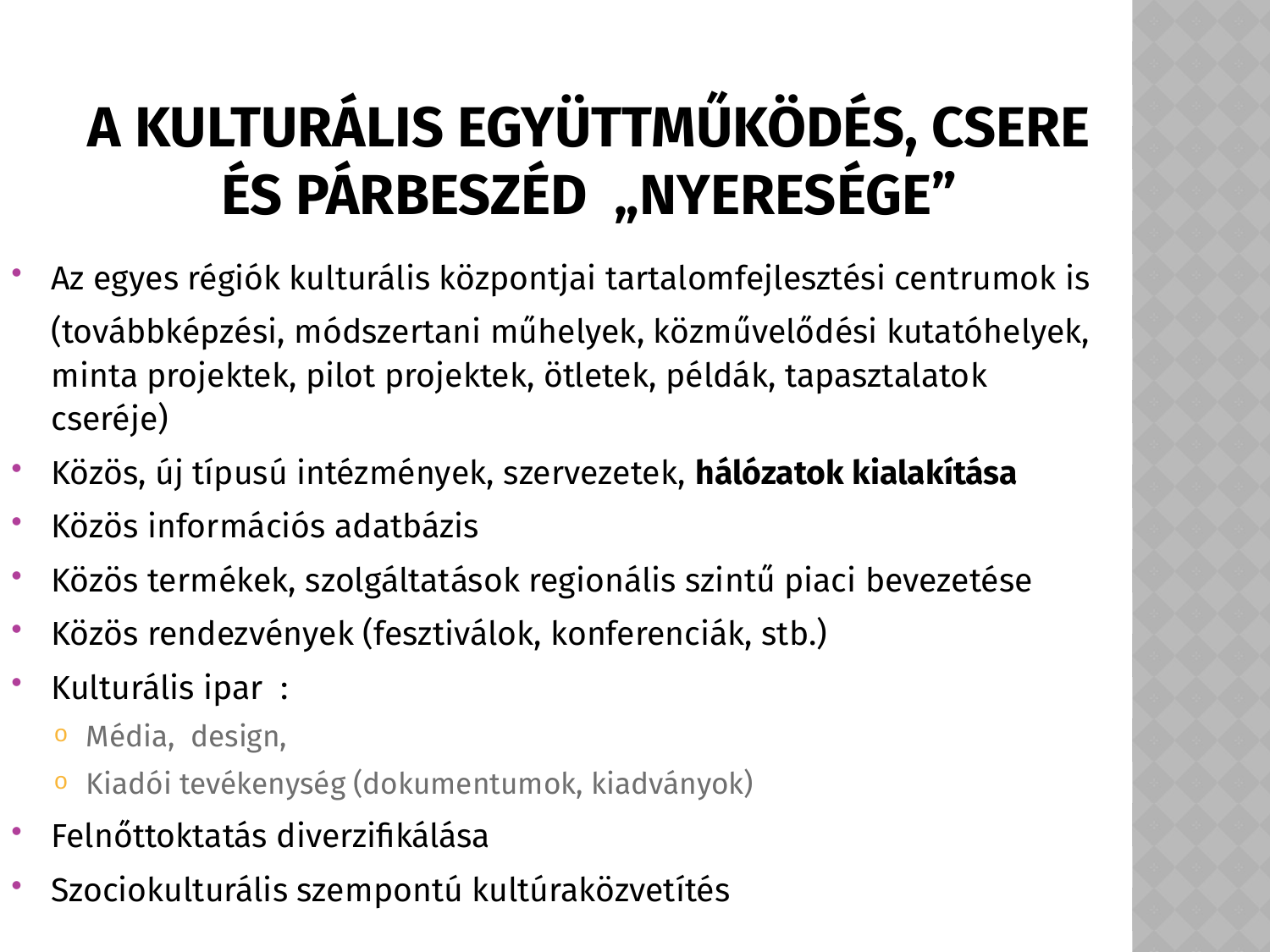

# A kulturális együttműködés, csere és párbeszéd  „nyeresége”
Az egyes régiók kulturális központjai tartalomfejlesztési centrumok is
	(továbbképzési, módszertani műhelyek, közművelődési kutatóhelyek, minta projektek, pilot projektek, ötletek, példák, tapasztalatok cseréje)
Közös, új típusú intézmények, szervezetek, hálózatok kialakítása
Közös információs adatbázis
Közös termékek, szolgáltatások regionális szintű piaci bevezetése
Közös rendezvények (fesztiválok, konferenciák, stb.)
Kulturális ipar  :
Média,  design,
Kiadói tevékenység (dokumentumok, kiadványok)
Felnőttoktatás diverzifikálása
Szociokulturális szempontú kultúraközvetítés